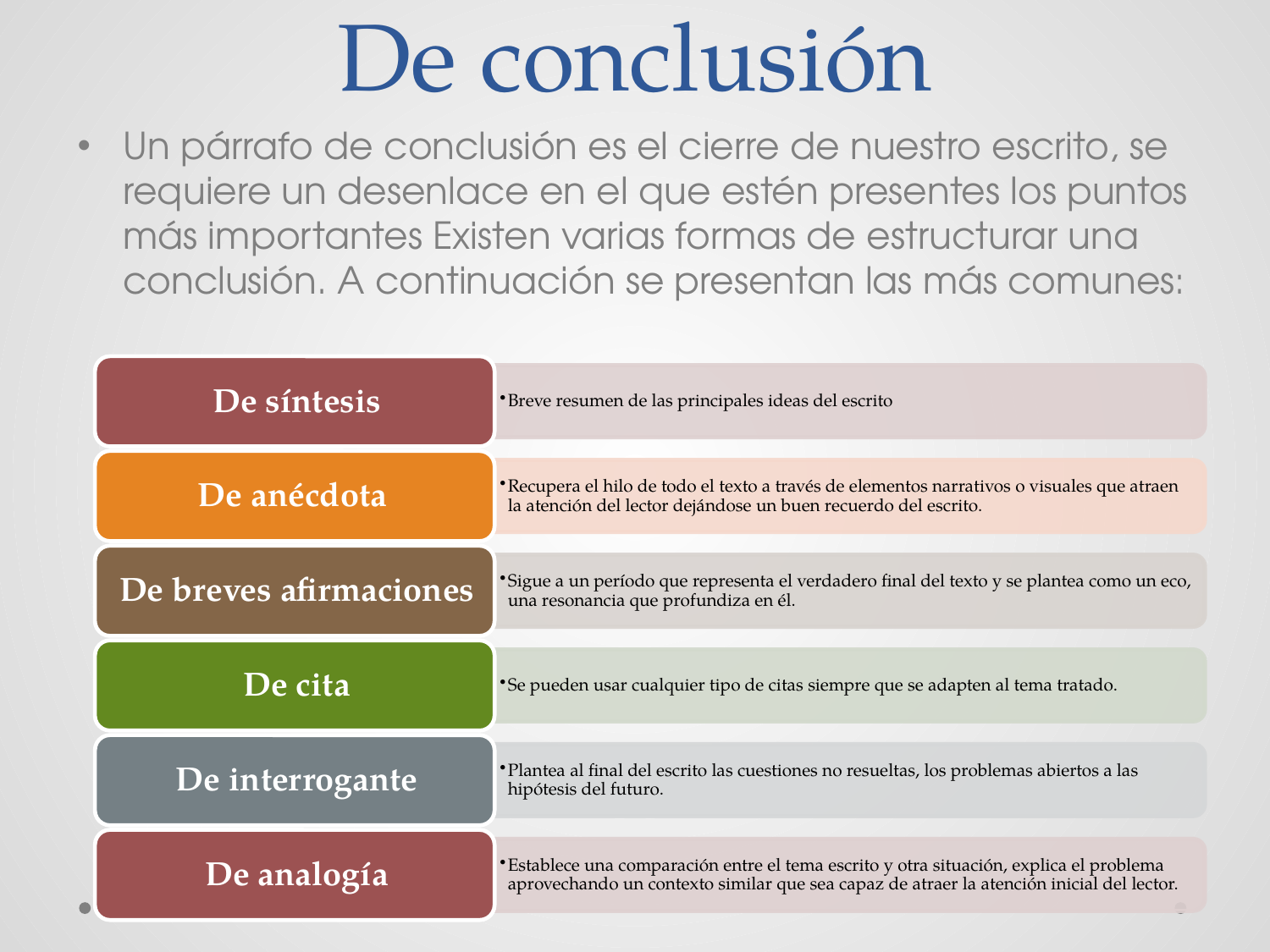

# De conclusión
Un párrafo de conclusión es el cierre de nuestro escrito, se requiere un desenlace en el que estén presentes los puntos más importantes Existen varias formas de estructurar una conclusión. A continuación se presentan las más comunes:

Breve resumen de las principales ideas del escrito
De síntesis
Recupera el hilo de todo el texto a través de elementos narrativos o visuales que atraen la atención del lector dejándose un buen recuerdo del escrito.
De anécdota
Sigue a un período que representa el verdadero final del texto y se plantea como un eco, una resonancia que profundiza en él.
De breves afirmaciones
Se pueden usar cualquier tipo de citas siempre que se adapten al tema tratado.
De cita
Plantea al final del escrito las cuestiones no resueltas, los problemas abiertos a las hipótesis del futuro.
De interrogante
Establece una comparación entre el tema escrito y otra situación, explica el problema aprovechando un contexto similar que sea capaz de atraer la atención inicial del lector.
De analogía